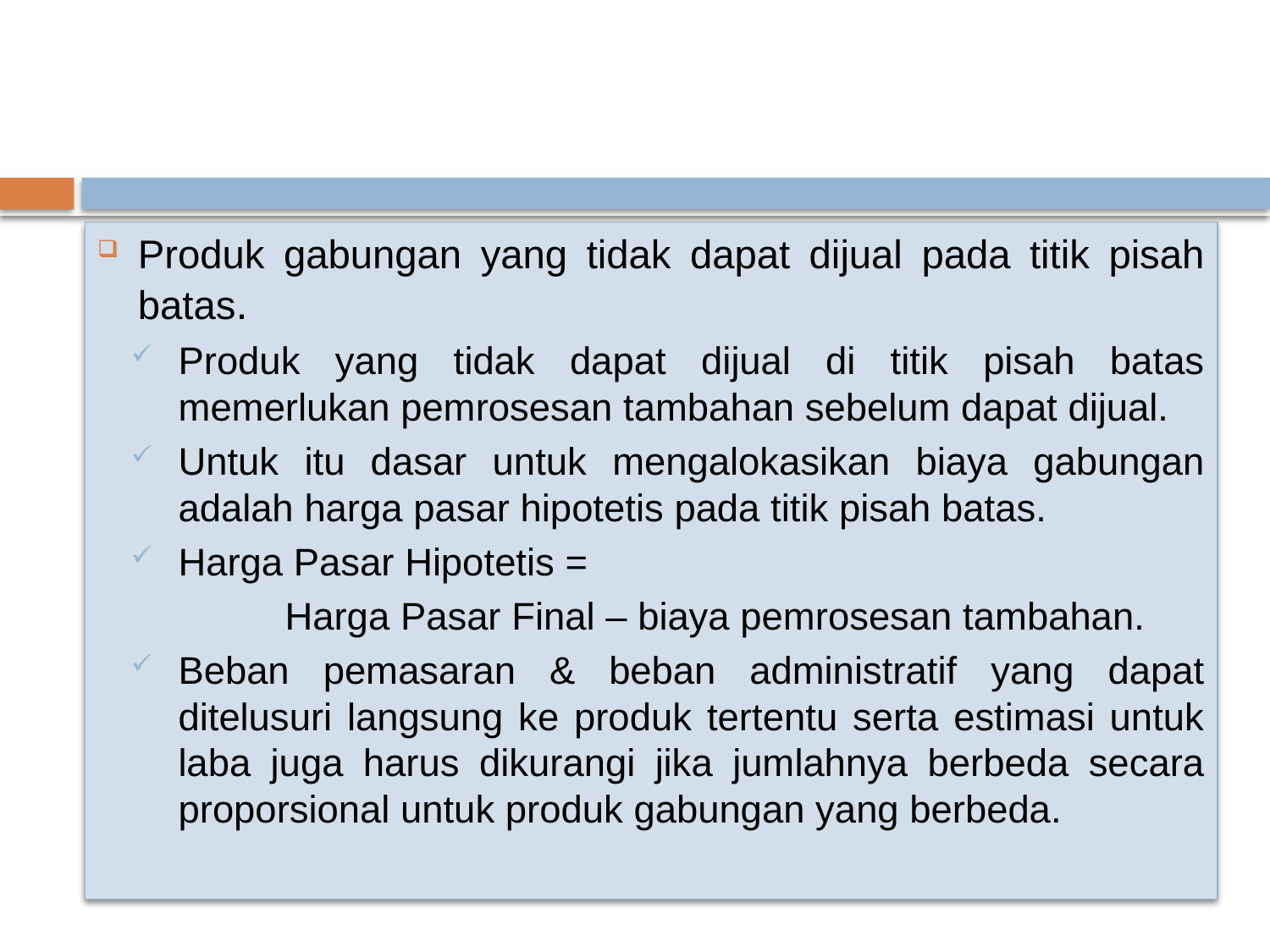

Produk gabungan yang tidak dapat dijual pada titik pisah batas.
Produk yang tidak dapat dijual di titik pisah batas memerlukan pemrosesan tambahan sebelum dapat dijual.
Untuk itu dasar untuk mengalokasikan biaya gabungan adalah harga pasar hipotetis pada titik pisah batas.
Harga Pasar Hipotetis =
	 	Harga Pasar Final – biaya pemrosesan tambahan.
Beban pemasaran & beban administratif yang dapat ditelusuri langsung ke produk tertentu serta estimasi untuk laba juga harus dikurangi jika jumlahnya berbeda secara proporsional untuk produk gabungan yang berbeda.